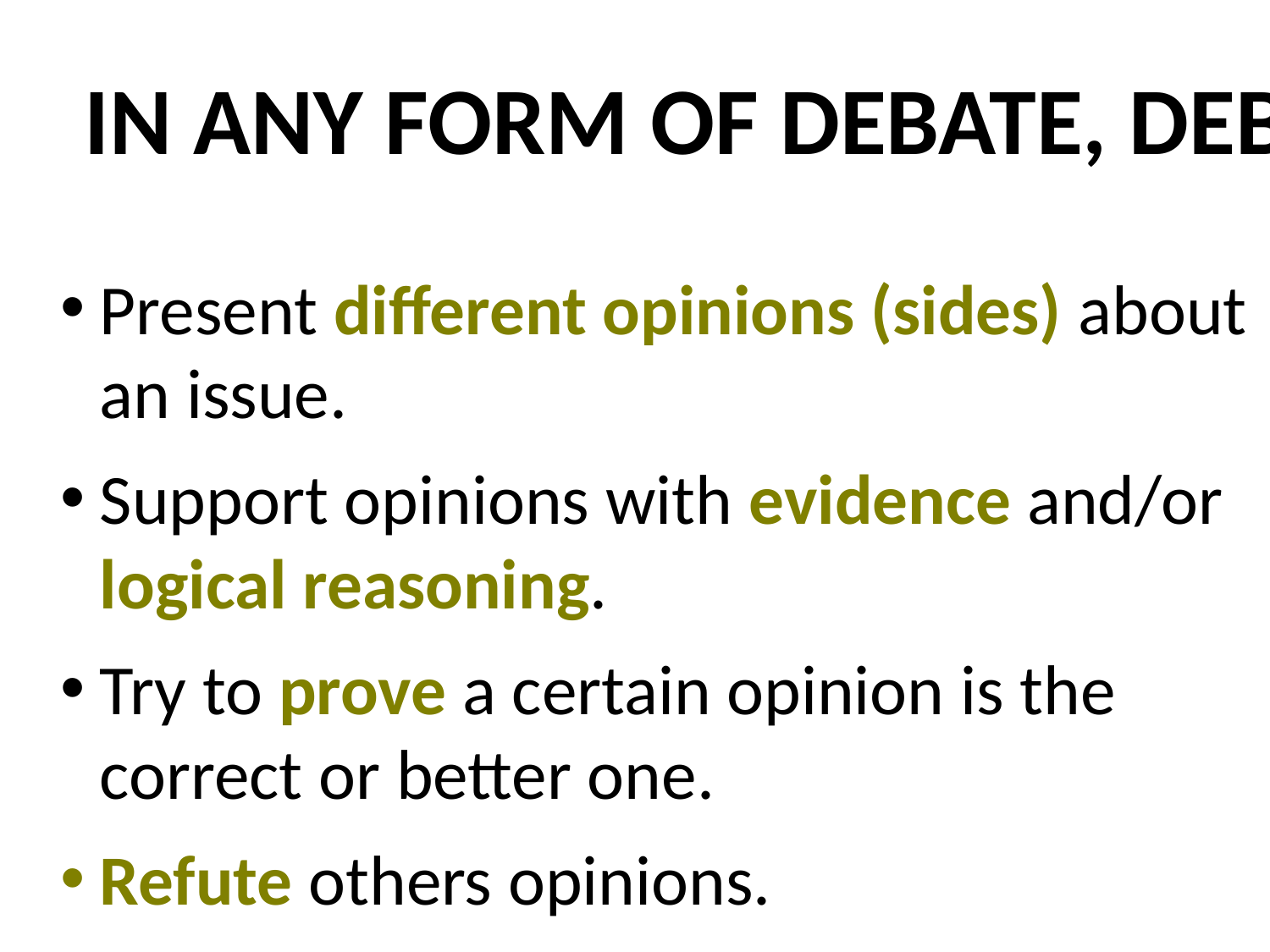

IN ANY FORM OF DEBATE, DEBATERS:
Present different opinions (sides) about an issue.

Support opinions with evidence and/or logical reasoning.

Try to prove a certain opinion is the correct or better one.

Refute others opinions.